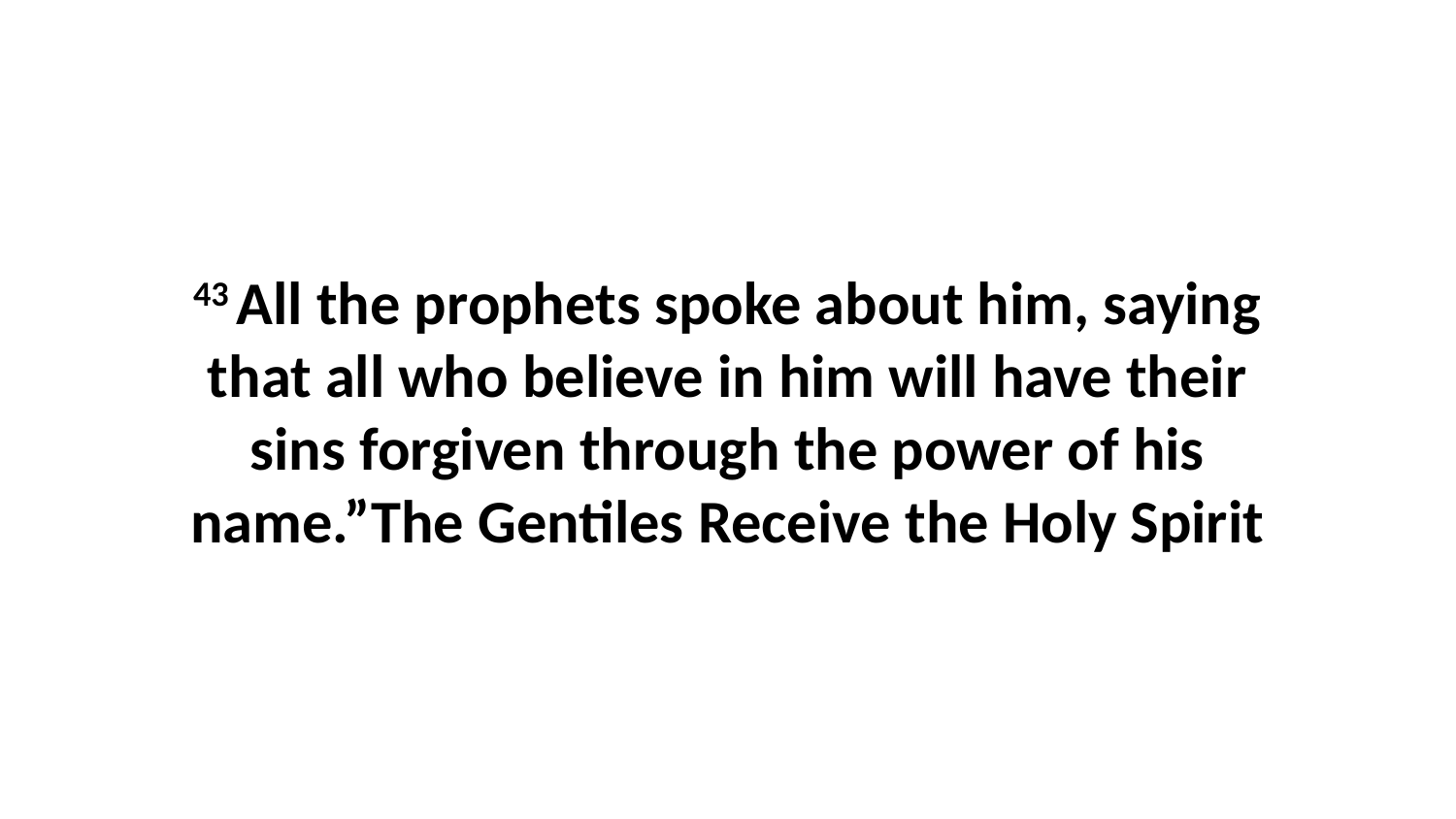

43 All the prophets spoke about him, saying that all who believe in him will have their sins forgiven through the power of his name.”The Gentiles Receive the Holy Spirit